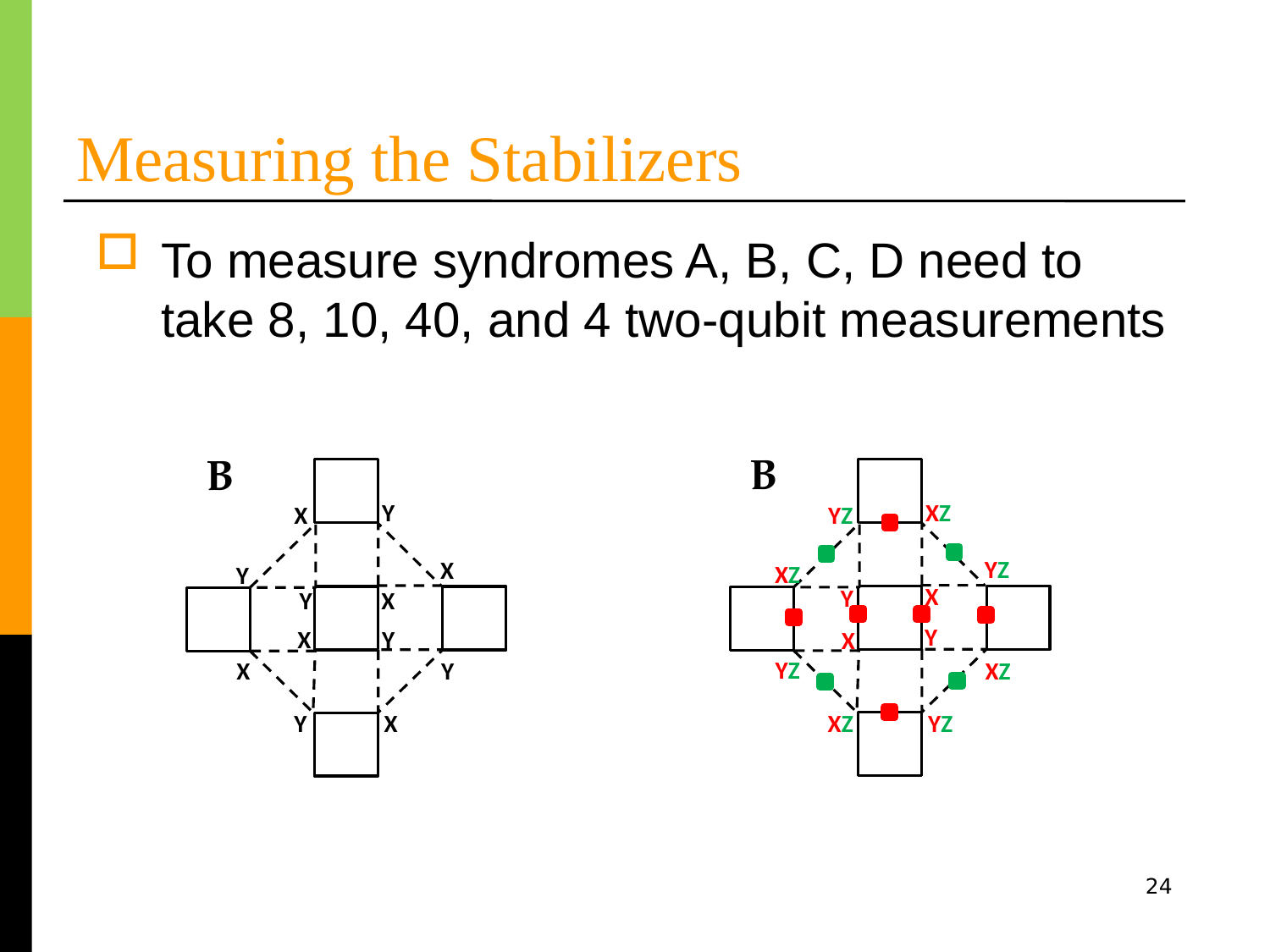

# Measuring the Stabilizers

To measure syndromes A, B, C, D need to take 8, 10, 40, and 4 two-qubit measurements
B
B

XZ
Y
YZ
X

YZ
X

XZ
Y
X
Y
X
Y

Y
Y
X
X
YZ
X
XZ

Y

XZ
YZ
Y
X

24